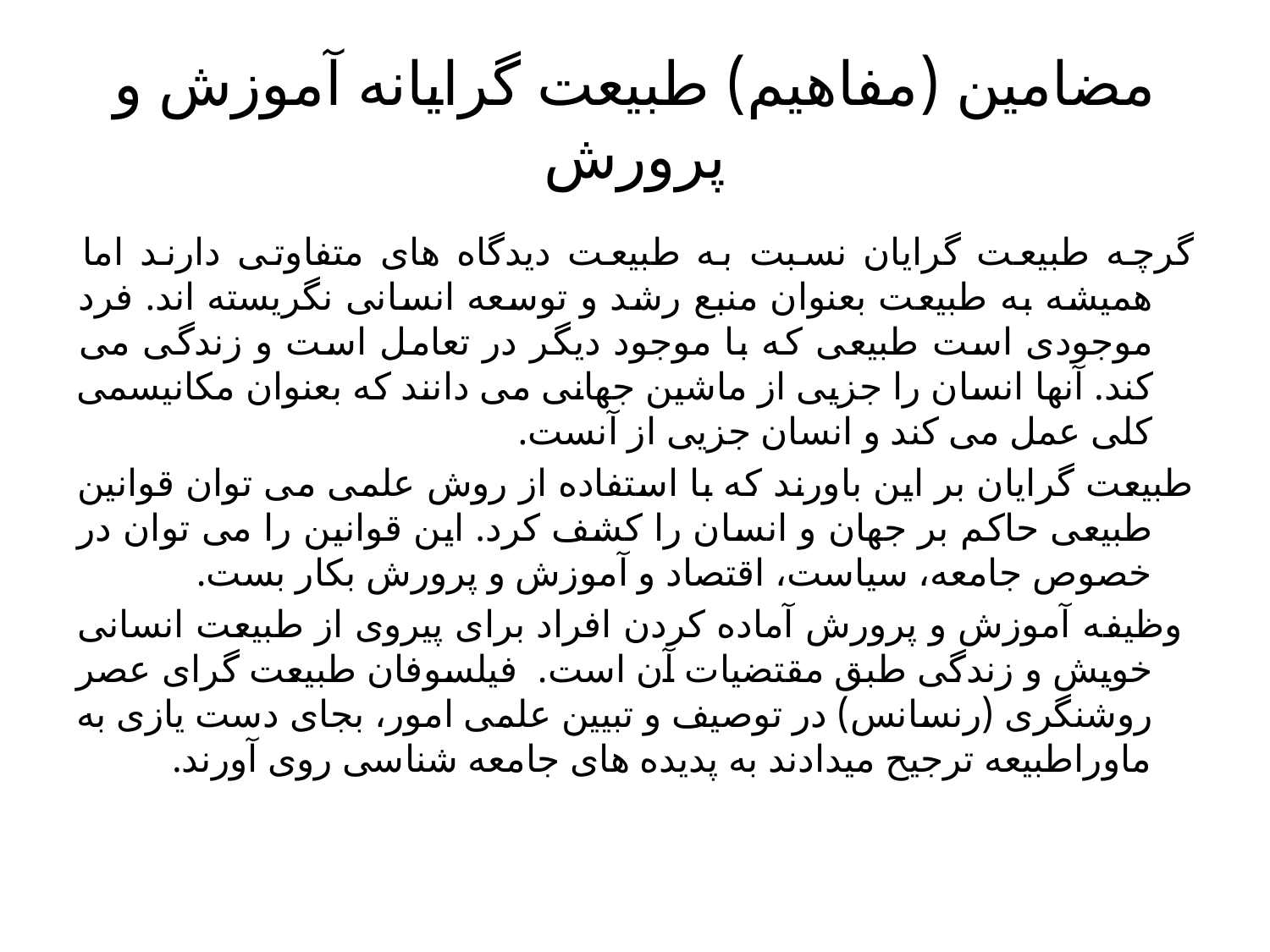

# مضامین (مفاهیم) طبیعت گرایانه آموزش و پرورش
گرچه طبیعت گرایان نسبت به طبیعت دیدگاه های متفاوتی دارند اما همیشه به طبیعت بعنوان منبع رشد و توسعه انسانی نگریسته اند. فرد موجودی است طبیعی که با موجود دیگر در تعامل است و زندگی می کند. آنها انسان را جزیی از ماشین جهانی می دانند که بعنوان مکانیسمی کلی عمل می کند و انسان جزیی از آنست.
طبیعت گرایان بر این باورند که با استفاده از روش علمی می توان قوانین طبیعی حاکم بر جهان و انسان را کشف کرد. این قوانین را می توان در خصوص جامعه، سیاست، اقتصاد و آموزش و پرورش بکار بست.
 وظیفه آموزش و پرورش آماده کردن افراد برای پیروی از طبیعت انسانی خویش و زندگی طبق مقتضیات آن است.  فیلسوفان طبیعت گرای عصر روشنگری (رنسانس) در توصیف و تبیین علمی امور، بجای دست یازی به ماوراطبیعه ترجیح میدادند به پدیده های جامعه شناسی روی آورند.